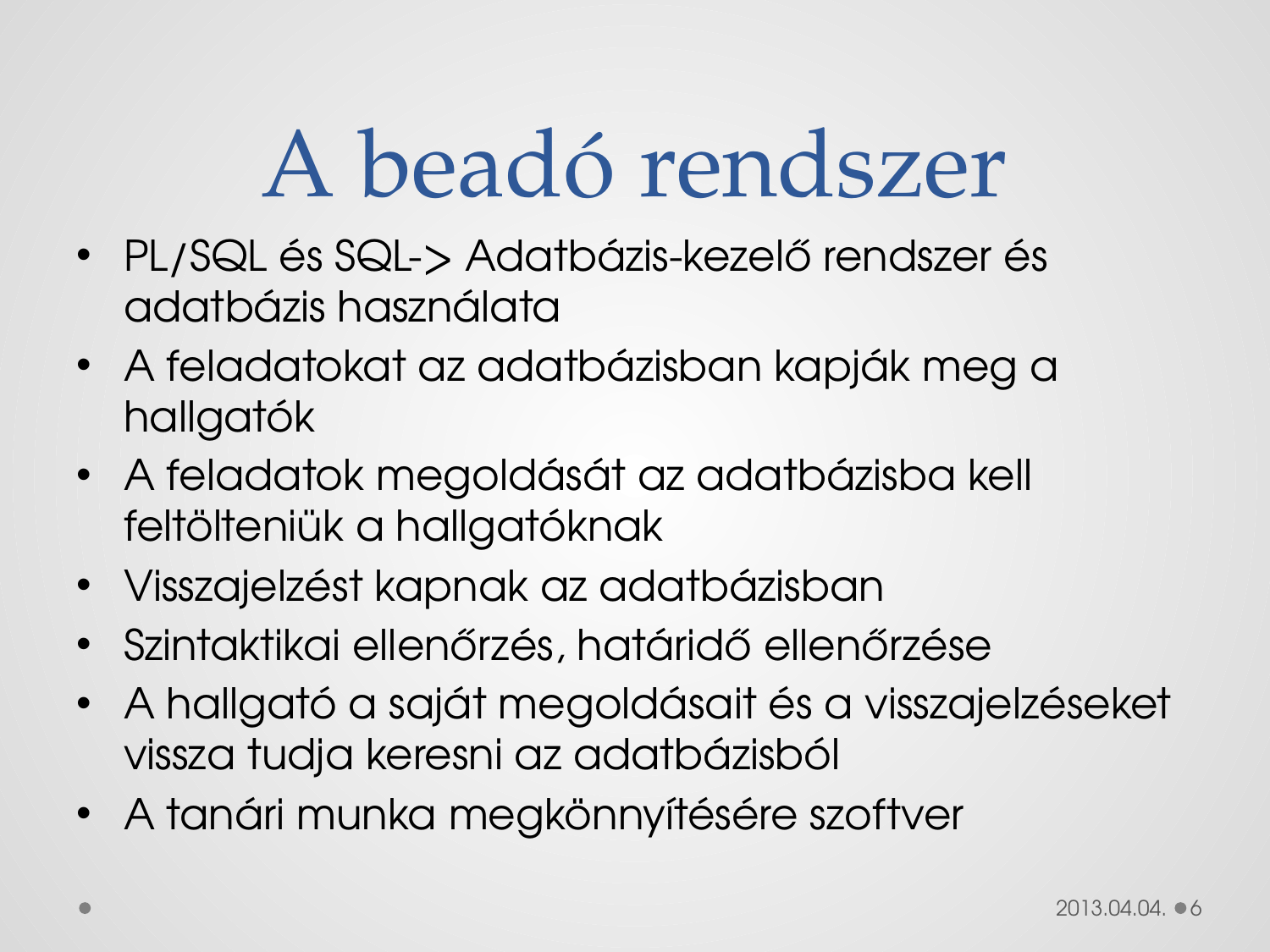

# A beadó rendszer
PL/SQL és SQL-> Adatbázis-kezelő rendszer és adatbázis használata
A feladatokat az adatbázisban kapják meg a hallgatók
A feladatok megoldását az adatbázisba kell feltölteniük a hallgatóknak
Visszajelzést kapnak az adatbázisban
Szintaktikai ellenőrzés, határidő ellenőrzése
A hallgató a saját megoldásait és a visszajelzéseket vissza tudja keresni az adatbázisból
A tanári munka megkönnyítésére szoftver

2013.04.04.
6